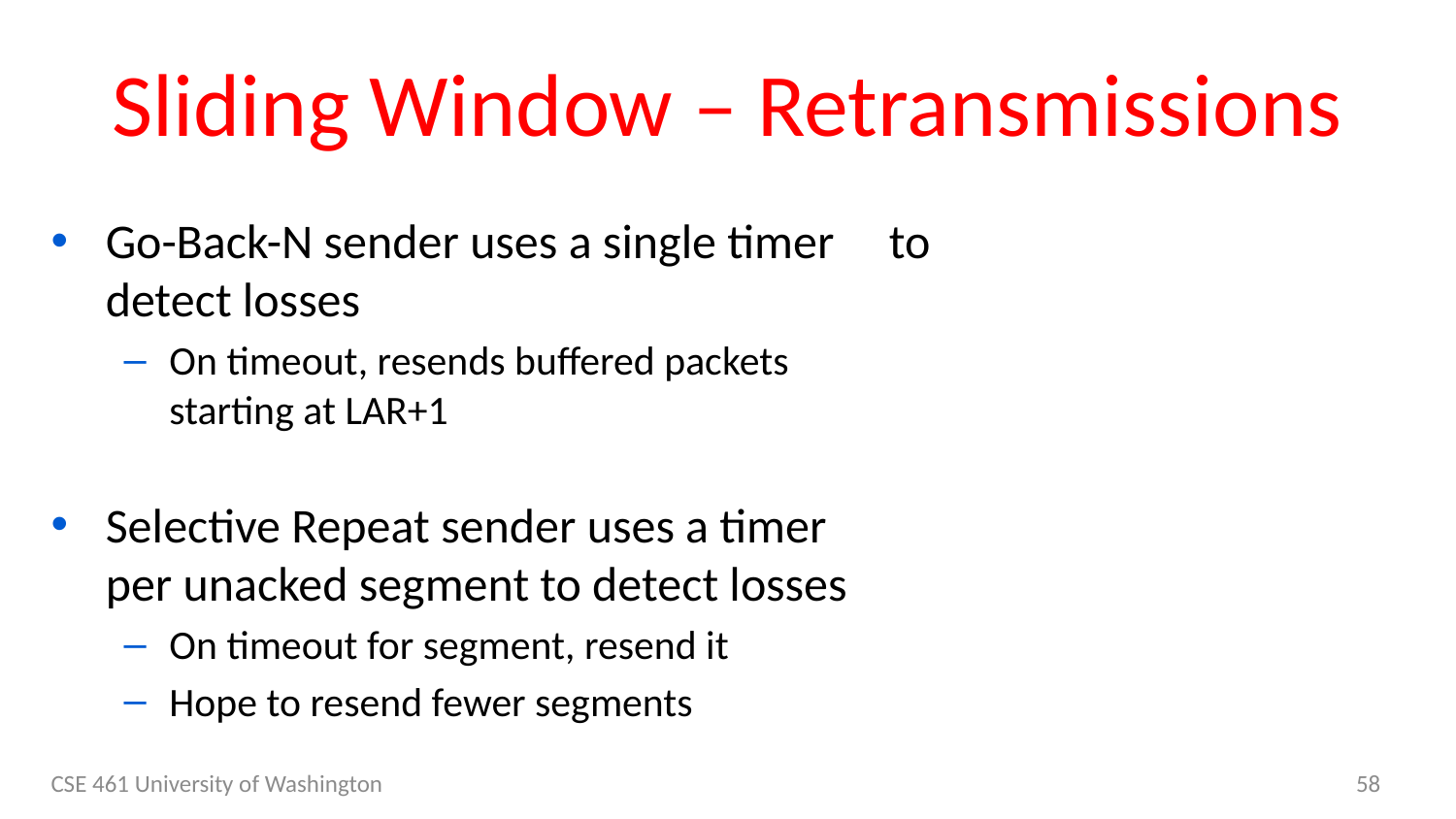

# Sliding Window – Retransmissions
Go-Back-N sender uses a single timer     to detect losses
On timeout, resends buffered packets  starting at LAR+1

Selective Repeat sender uses a timer    per unacked segment to detect losses
On timeout for segment, resend it
Hope to resend fewer segments
CSE 461 University of Washington
58